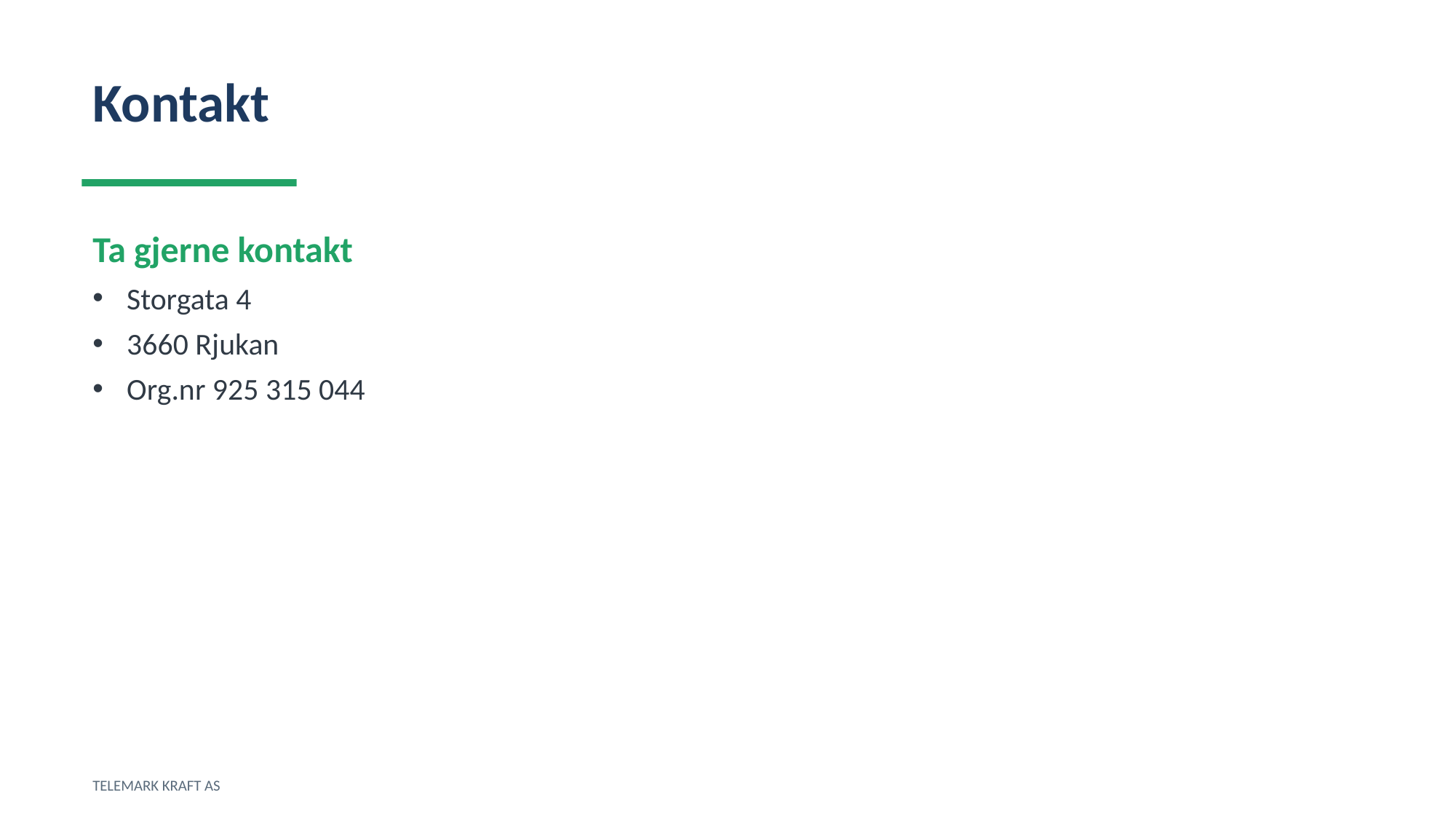

Kontakt

Ta gjerne kontakt
Storgata 4
3660 Rjukan
Org.nr 925 315 044
TELEMARK KRAFT AS